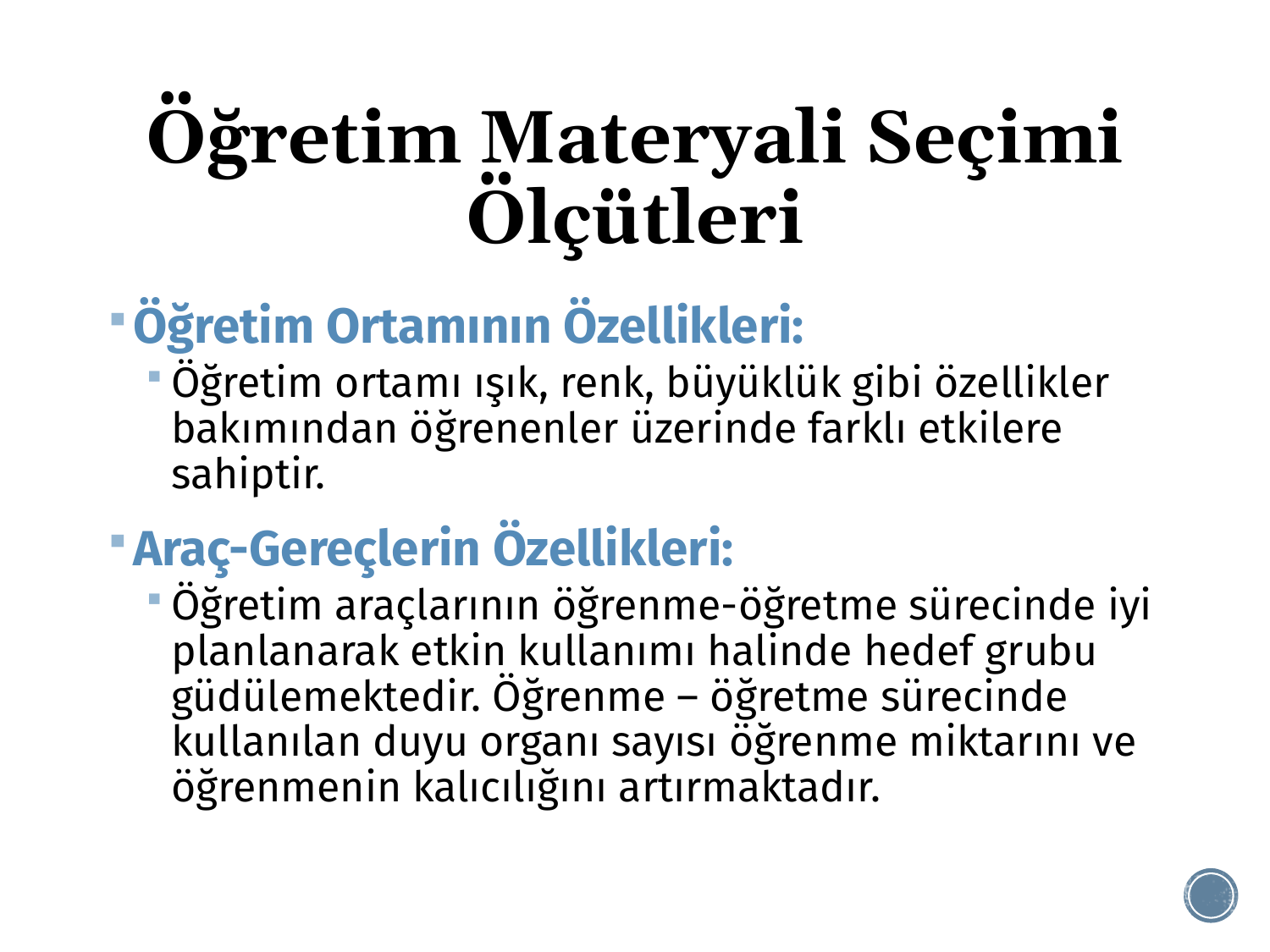

# Öğretim Materyali Seçimi Ölçütleri
Öğretim Ortamının Özellikleri:
Öğretim ortamı ışık, renk, büyüklük gibi özellikler bakımından öğrenenler üzerinde farklı etkilere sahiptir.
Araç-Gereçlerin Özellikleri:
Öğretim araçlarının öğrenme-öğretme sürecinde iyi planlanarak etkin kullanımı halinde hedef grubu güdülemektedir. Öğrenme – öğretme sürecinde kullanılan duyu organı sayısı öğrenme miktarını ve öğrenmenin kalıcılığını artırmaktadır.